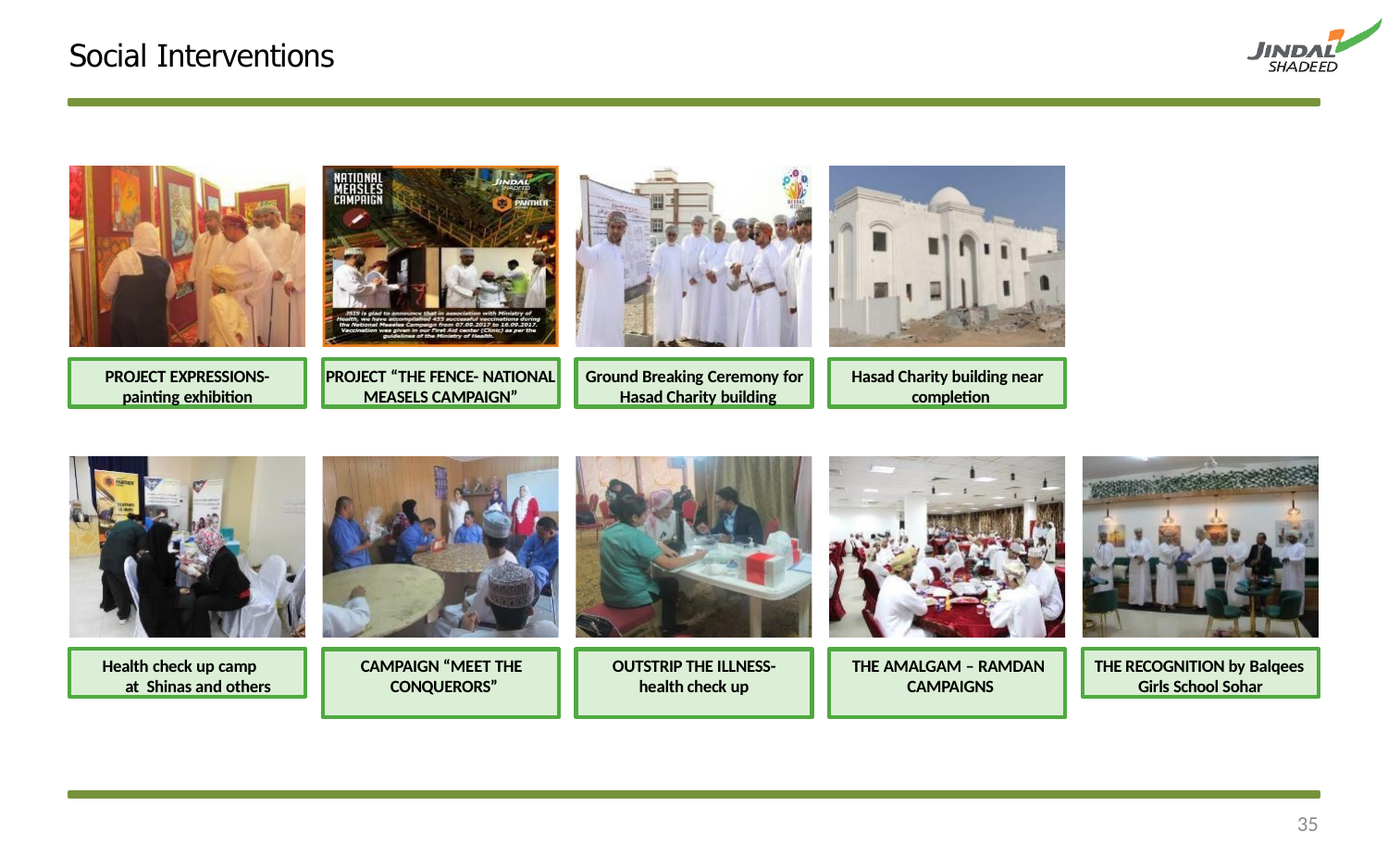

35
CONFIDENTIAL
# Social Interventions

PROJECT “THE FENCE- NATIONAL
MEASELS CAMPAIGN”
PROJECT EXPRESSIONS-
painting exhibition
Ground Breaking Ceremony for  Hasad Charity building
Hasad Charity building near  completion

Health check up camp at  Shinas and others
CAMPAIGN “MEET THE  CONQUERORS”
OUTSTRIP THE ILLNESS-
health check up

THE AMALGAM – RAMDAN  CAMPAIGNS
THE RECOGNITION by Balqees  Girls School Sohar